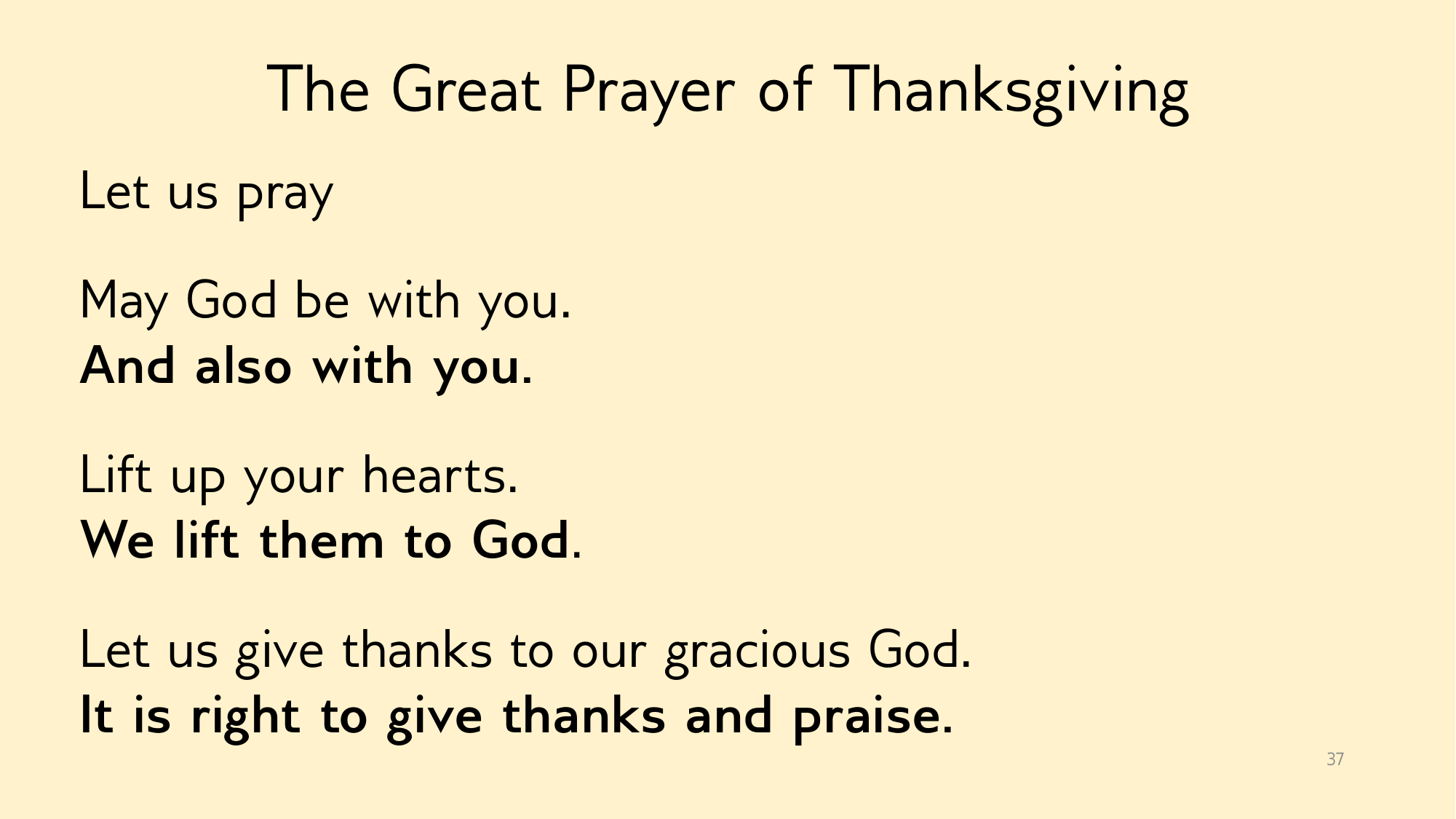

The Great Prayer of Thanksgiving
Let us pray

May God be with you.
And also with you.

Lift up your hearts.
We lift them to God.

Let us give thanks to our gracious God.
It is right to give thanks and praise.
37